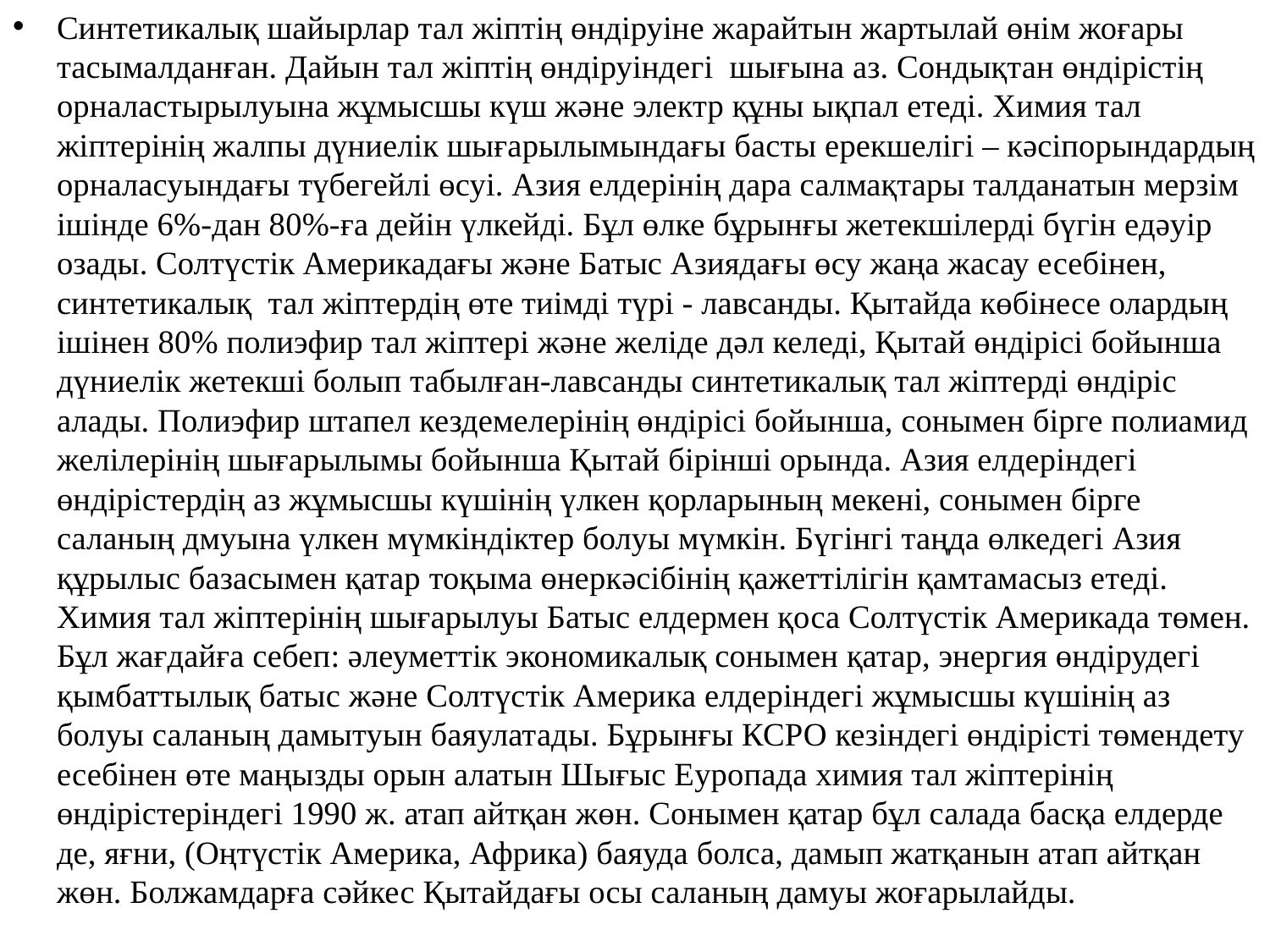

Синтетикалық шайырлар тал жіптің өндіруіне жарайтын жартылай өнім жоғары  тасымалданған. Дайын тал жіптің өндіруіндегі  шығына аз. Сондықтан өндірістің орналастырылуына жұмысшы күш және электр құны ықпал етеді. Химия тал жіптерінің жалпы дүниелік шығарылымындағы басты ерекшелігі – кәсіпорындардың орналасуындағы түбегейлі өсуі. Азия елдерінің дара салмақтары талданатын мерзім ішінде 6%-дан 80%-ға дейін үлкейді. Бұл өлке бұрынғы жетекшілерді бүгін едәуір озады. Солтүстік Америкадағы және Батыс Азиядағы өсу жаңа жасау есебінен, синтетикалық  тал жіптердің өте тиімді түрі - лавсанды. Қытайда көбінесе олардың ішінен 80% полиэфир тал жіптері және желіде дәл келеді, Қытай өндірісі бойынша дүниелік жетекші болып табылған-лавсанды синтетикалық тал жіптерді өндіріс алады. Полиэфир штапел кездемелерінің өндірісі бойынша, сонымен бірге полиамид желілерінің шығарылымы бойынша Қытай бірінші орында. Азия елдеріндегі өндірістердің аз жұмысшы күшінің үлкен қорларының мекені, сонымен бірге саланың дмуына үлкен мүмкіндіктер болуы мүмкін. Бүгінгі таңда өлкедегі Азия құрылыс базасымен қатар тоқыма өнеркәсібінің қажеттілігін қамтамасыз етеді. Химия тал жіптерінің шығарылуы Батыс елдермен қоса Солтүстік Америкада төмен. Бұл жағдайға себеп: әлеуметтік экономикалық сонымен қатар, энергия өндірудегі қымбаттылық батыс және Солтүстік Америка елдеріндегі жұмысшы күшінің аз болуы саланың дамытуын баяулатады. Бұрынғы КСРО кезіндегі өндірісті төмендету есебінен өте маңызды орын алатын Шығыс Еуропада химия тал жіптерінің өндірістеріндегі 1990 ж. атап айтқан жөн. Сонымен қатар бұл салада басқа елдерде де, яғни, (Оңтүстік Америка, Африка) баяуда болса, дамып жатқанын атап айтқан жөн. Болжамдарға сәйкес Қытайдағы осы саланың дамуы жоғарылайды.